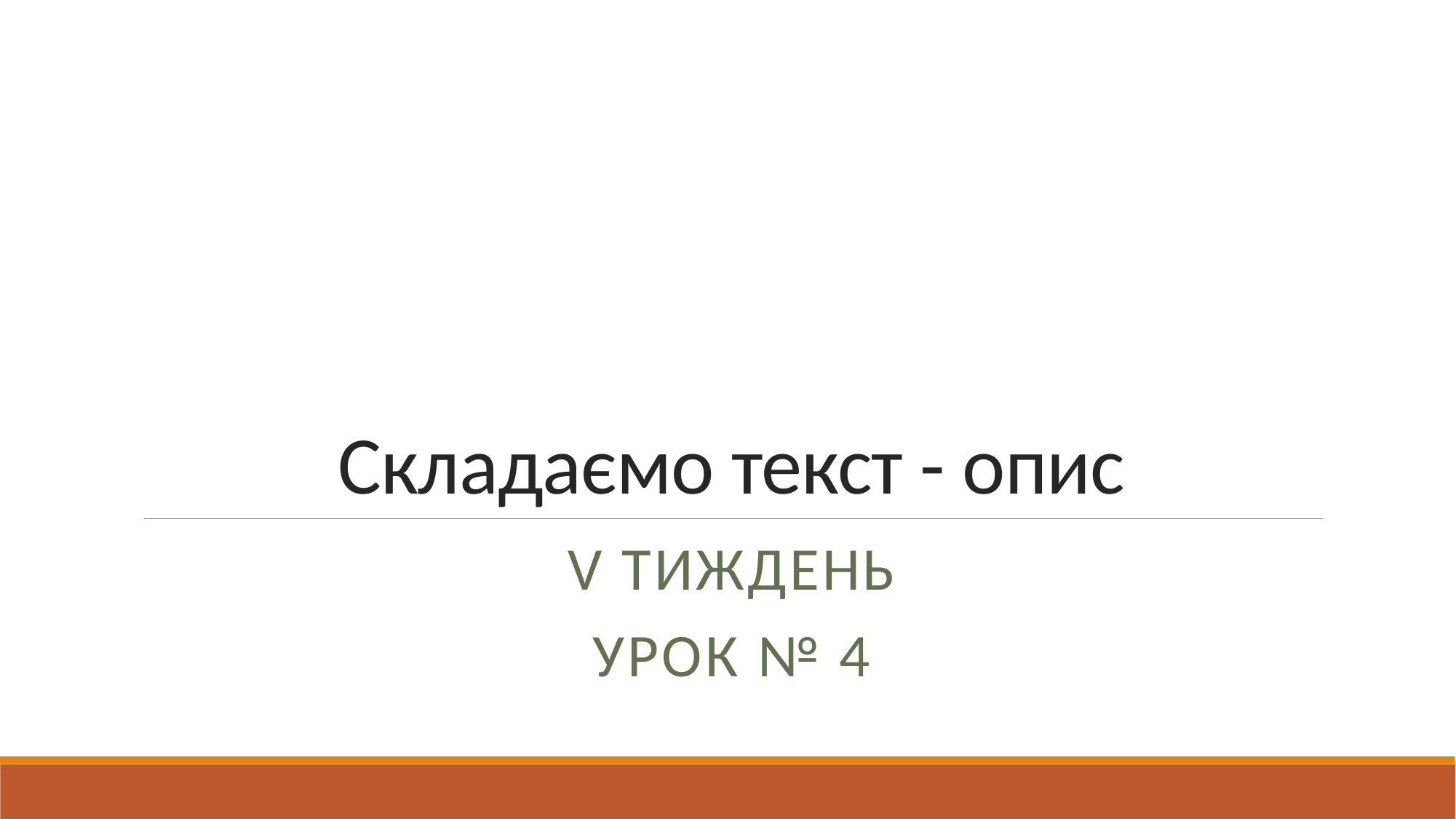

# Складаємо текст - опис
V тиждень
Урок № 4